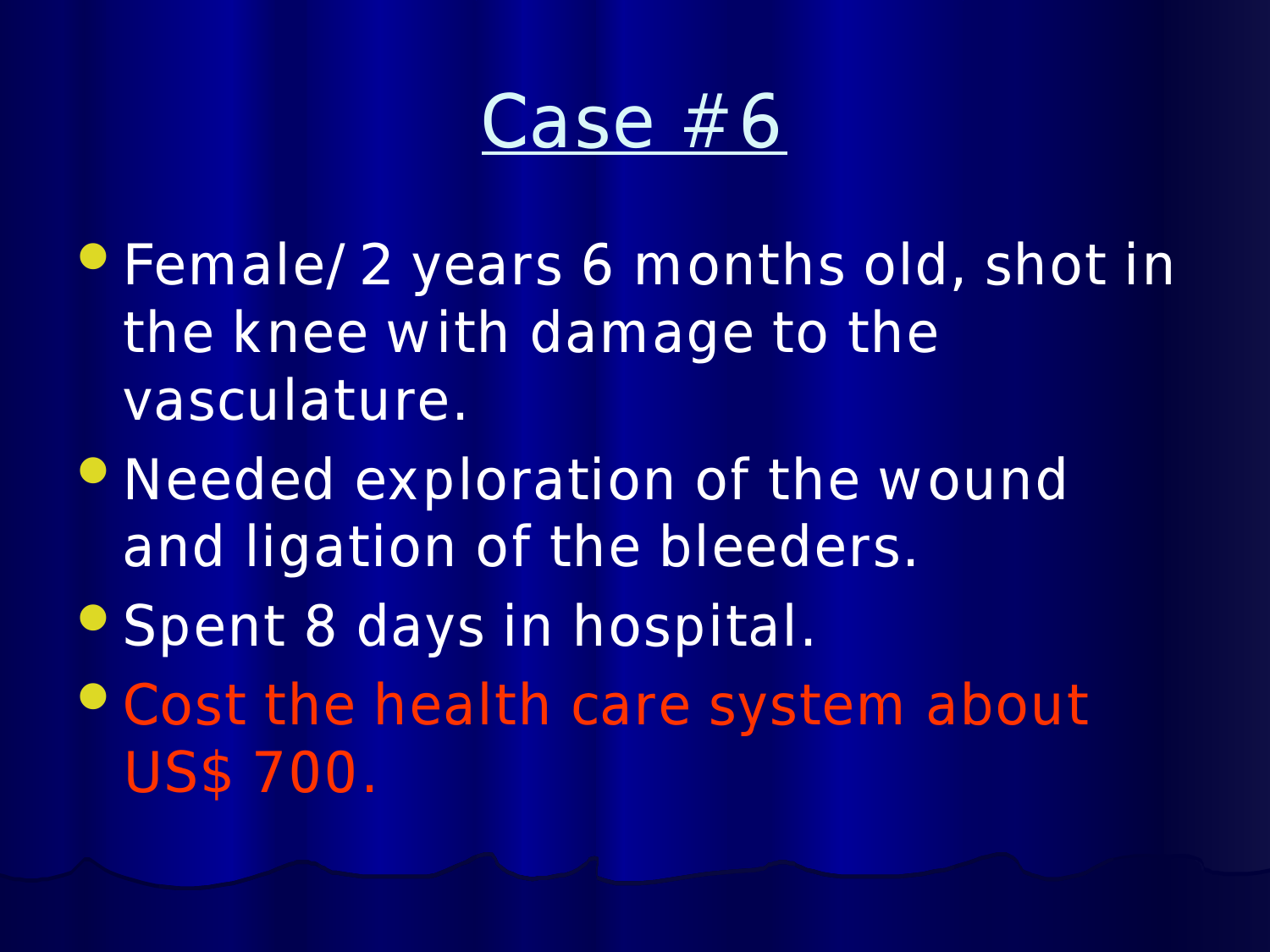

# Case #6
Female/2 years 6 months old, shot in the knee with damage to the vasculature.
Needed exploration of the wound and ligation of the bleeders.
Spent 8 days in hospital.
Cost the health care system about US$ 700.